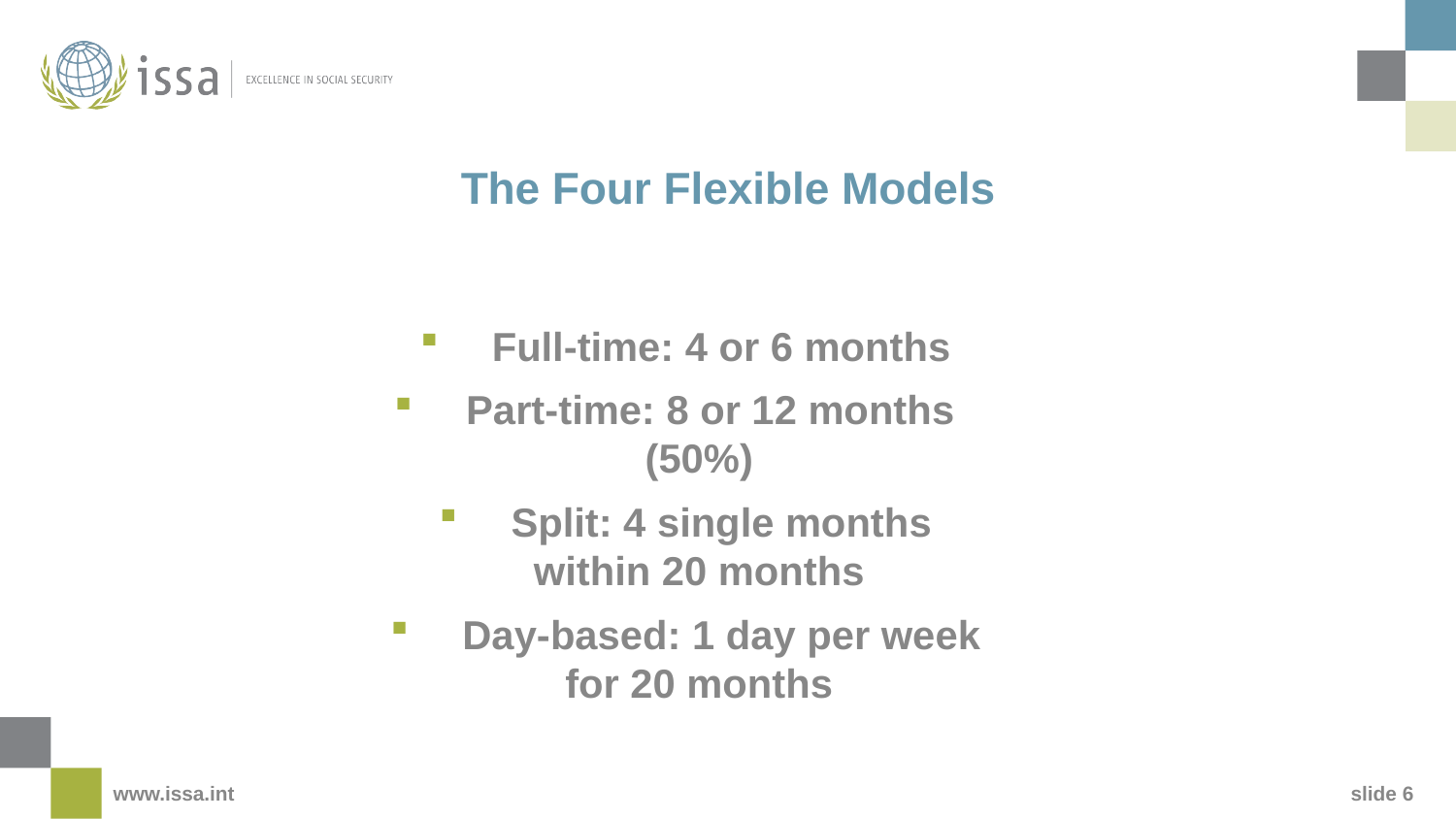

# The Four Flexible Models

    Full-time: 4 or 6 months
    Part-time: 8 or 12 months   (50%)
    Split: 4 single months within 20 months
    Day-based: 1 day per week for 20 months